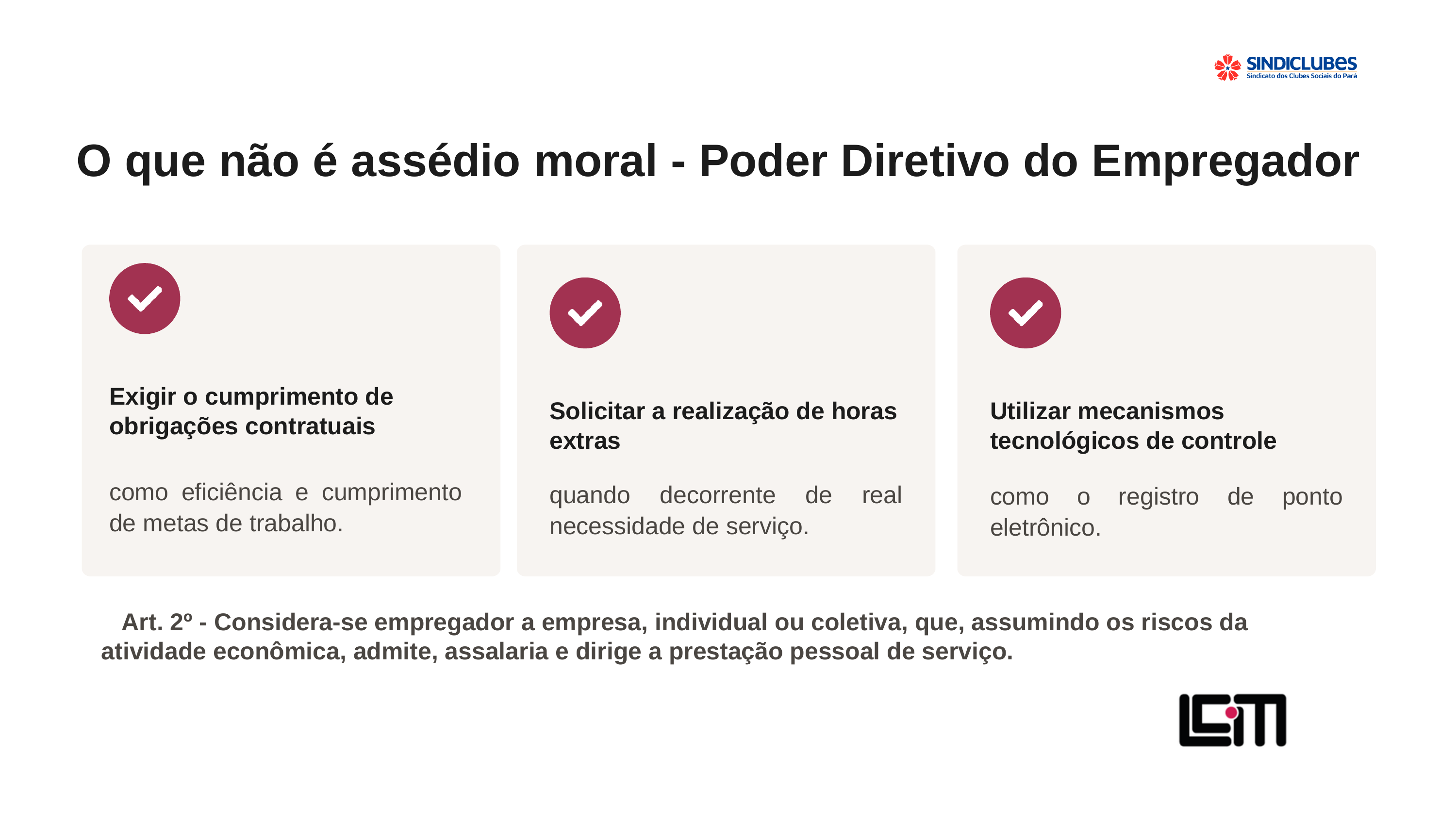

O que não é assédio moral - Poder Diretivo do Empregador

Exigir o cumprimento de obrigações contratuais

Solicitar a realização de horas extras

Utilizar mecanismos tecnológicos de controle

como eficiência e cumprimento de metas de trabalho.

quando decorrente de real necessidade de serviço.

como o registro de ponto eletrônico.

   Art. 2º - Considera-se empregador a empresa, individual ou coletiva, que, assumindo os riscos da atividade econômica, admite, assalaria e dirige a prestação pessoal de serviço.